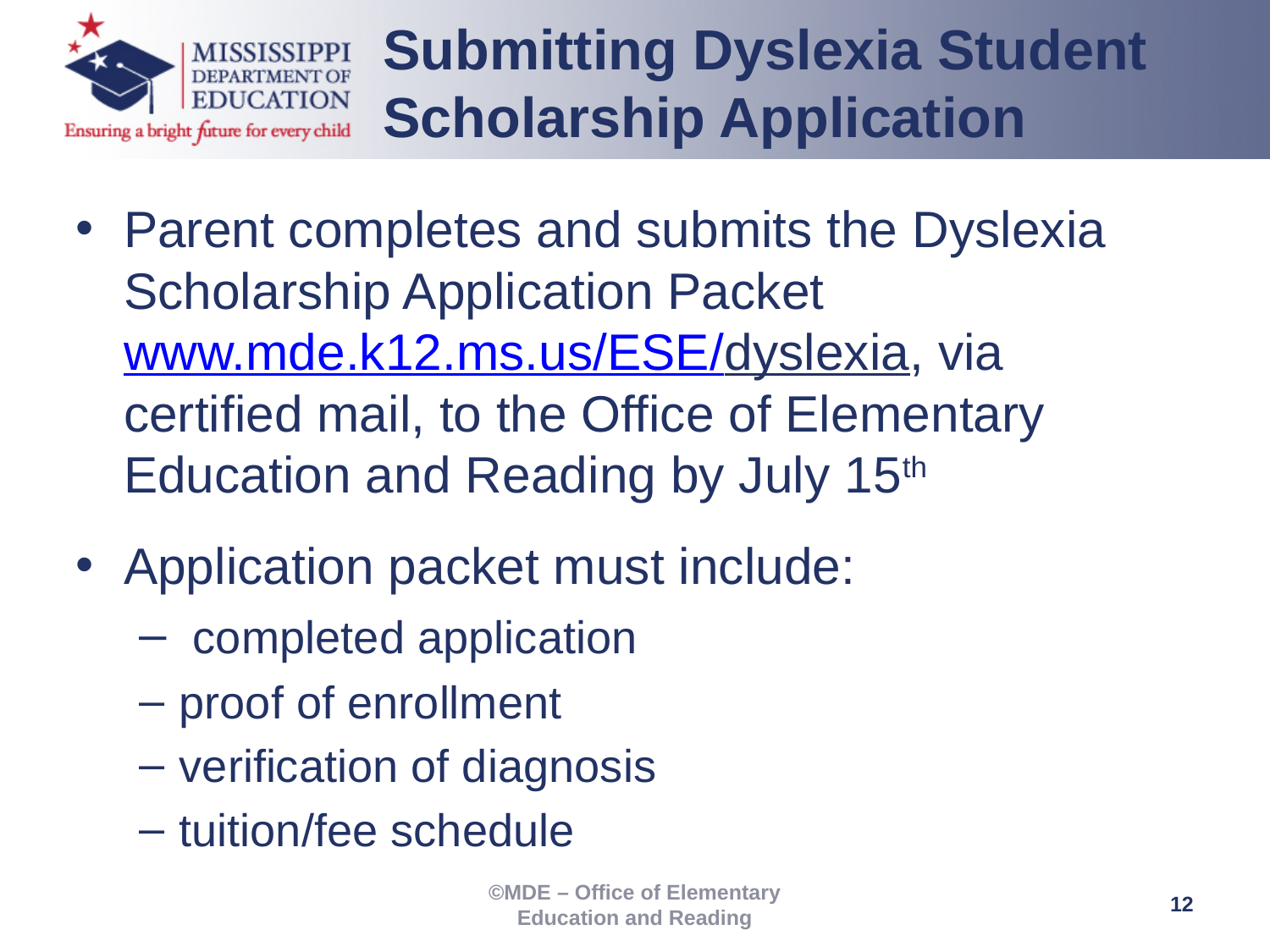

Submitting Dyslexia Student Scholarship Application
Parent completes and submits the Dyslexia Scholarship Application Packet www.mde.k12.ms.us/ESE/dyslexia, via certified mail, to the Office of Elementary Education and Reading by July 15th

Application packet must include:
 completed application
proof of enrollment
verification of diagnosis
tuition/fee schedule

12
©MDE – Office of Elementary Education and Reading